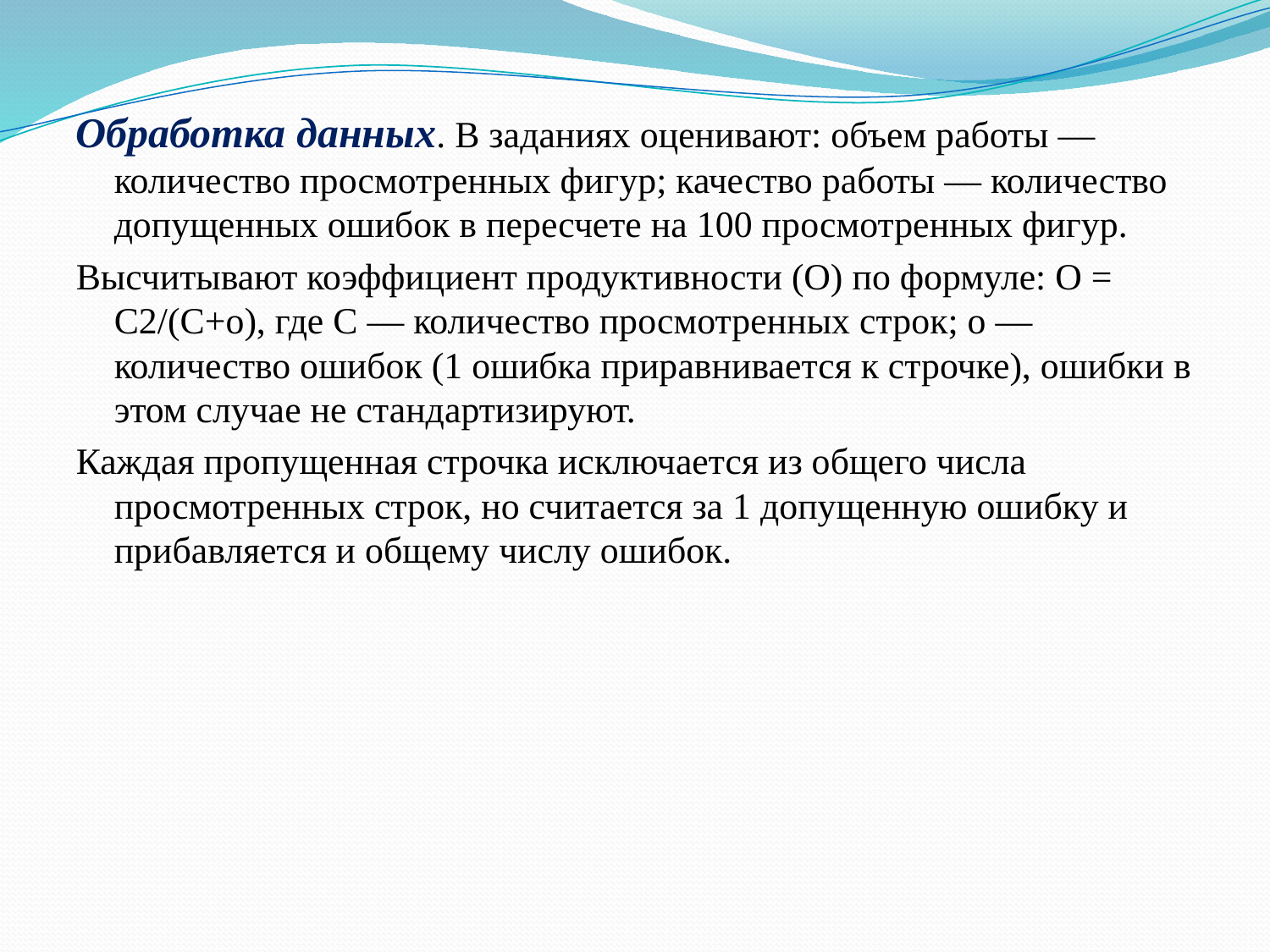

Обработка данных. В заданиях оценивают: объем работы — количество просмотренных фигур; качество работы — количество допущенных ошибок в пересчете на 100 просмотренных фигур.
Высчитывают коэффициент продуктивности (О) по формуле: О = С2/(С+о), где С — количество просмотренных строк; о — количество ошибок (1 ошибка приравнивается к строчке), ошибки в этом случае не стандартизируют.
Каждая пропущенная строчка исключается из общего числа просмотренных строк, но считается за 1 допущенную ошибку и прибавляется и общему числу ошибок.